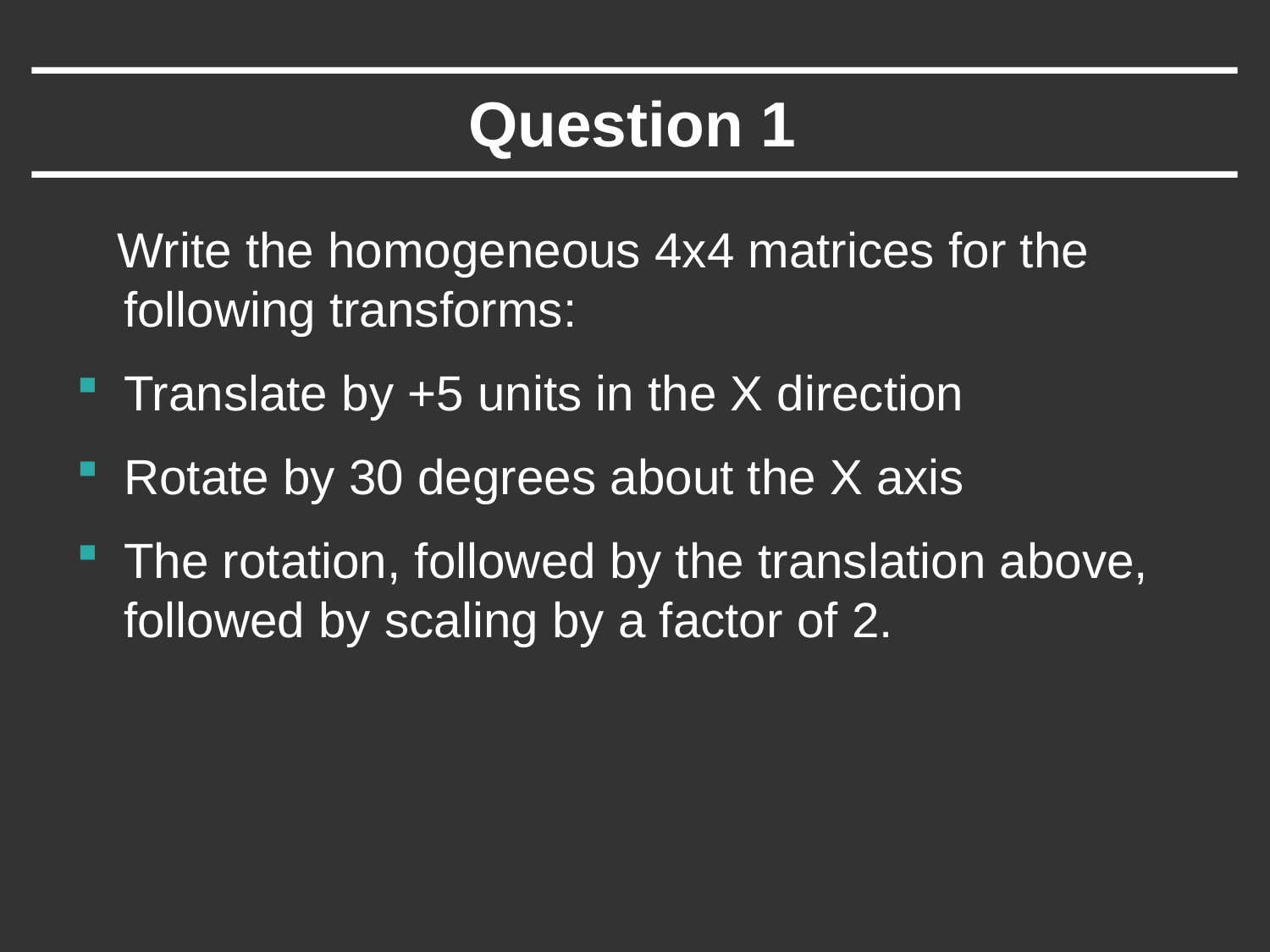

# Question 1
   Write the homogeneous 4x4 matrices for the following transforms:
Translate by +5 units in the X direction
Rotate by 30 degrees about the X axis
The rotation, followed by the translation above, followed by scaling by a factor of 2.